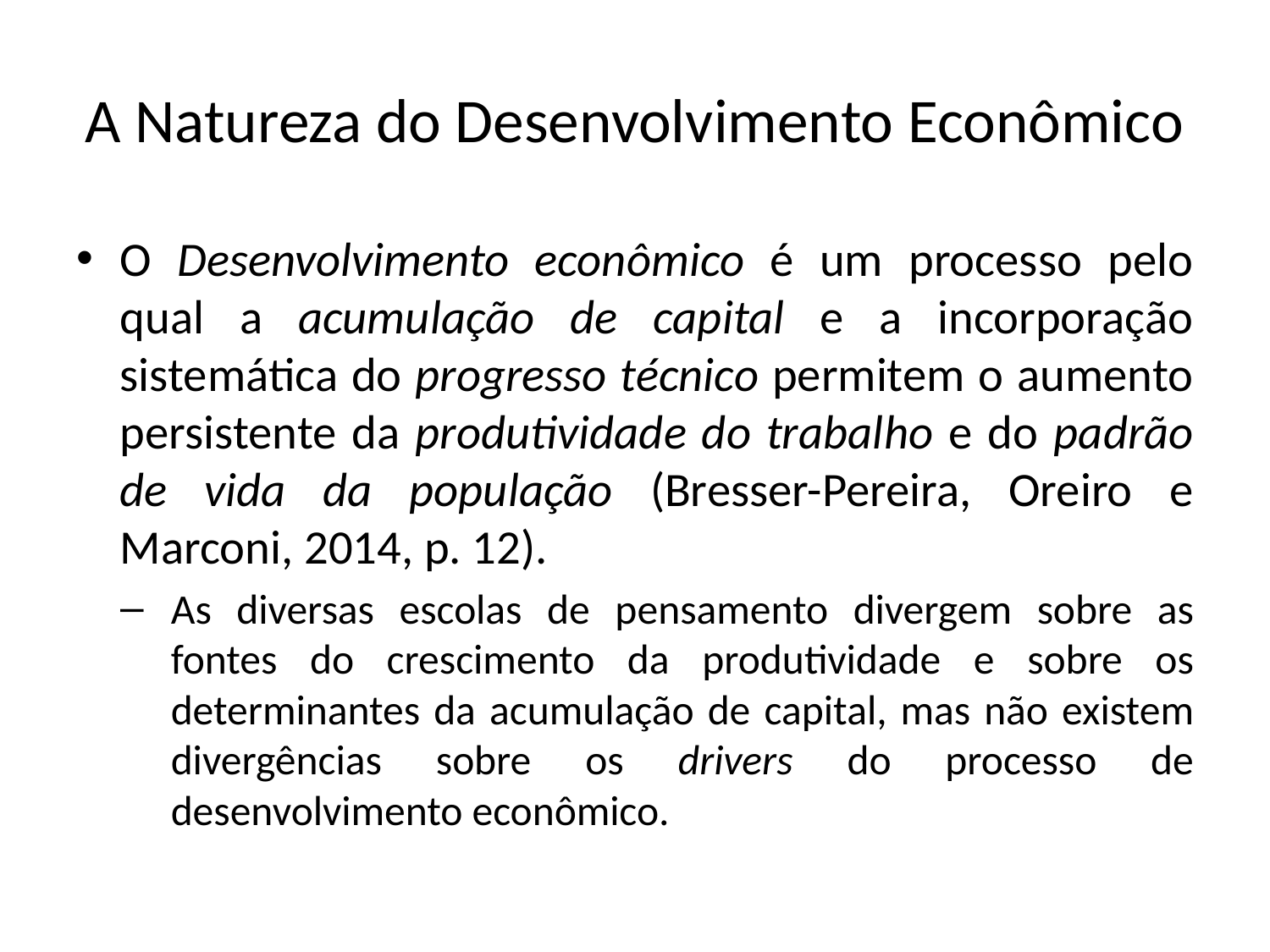

# A Natureza do Desenvolvimento Econômico
O Desenvolvimento econômico é um processo pelo qual a acumulação de capital e a incorporação sistemática do progresso técnico permitem o aumento persistente da produtividade do trabalho e do padrão de vida da população (Bresser-Pereira, Oreiro e Marconi, 2014, p. 12).
As diversas escolas de pensamento divergem sobre as fontes do crescimento da produtividade e sobre os determinantes da acumulação de capital, mas não existem divergências sobre os drivers do processo de desenvolvimento econômico.